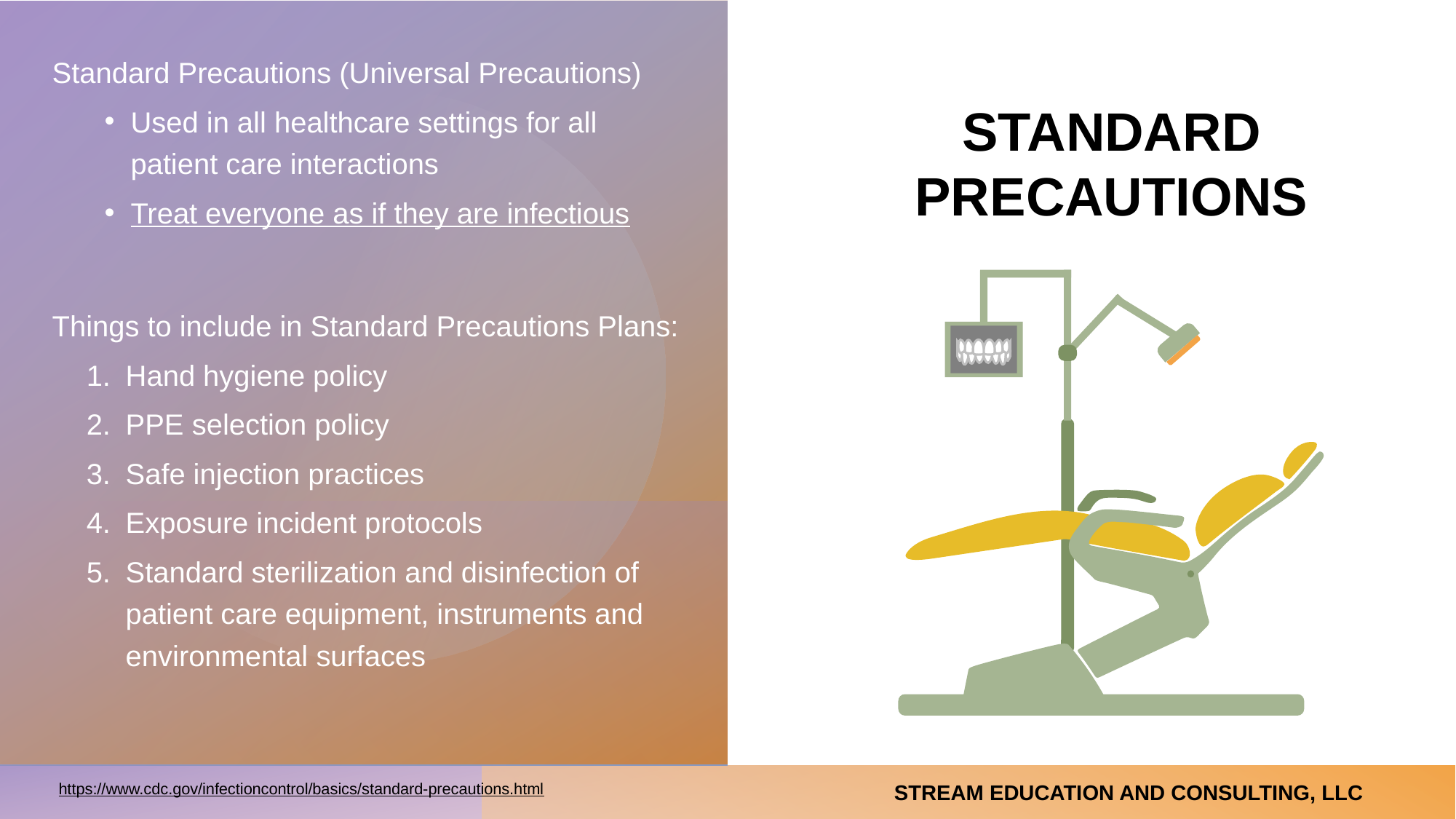

Standard Precautions (Universal Precautions)
Used in all healthcare settings for all patient care interactions
Treat everyone as if they are infectious

Things to include in Standard Precautions Plans:
Hand hygiene policy
PPE selection policy
Safe injection practices
Exposure incident protocols
Standard sterilization and disinfection of patient care equipment, instruments and environmental surfaces

# Standard precautions

https://www.cdc.gov/infectioncontrol/basics/standard-precautions.html